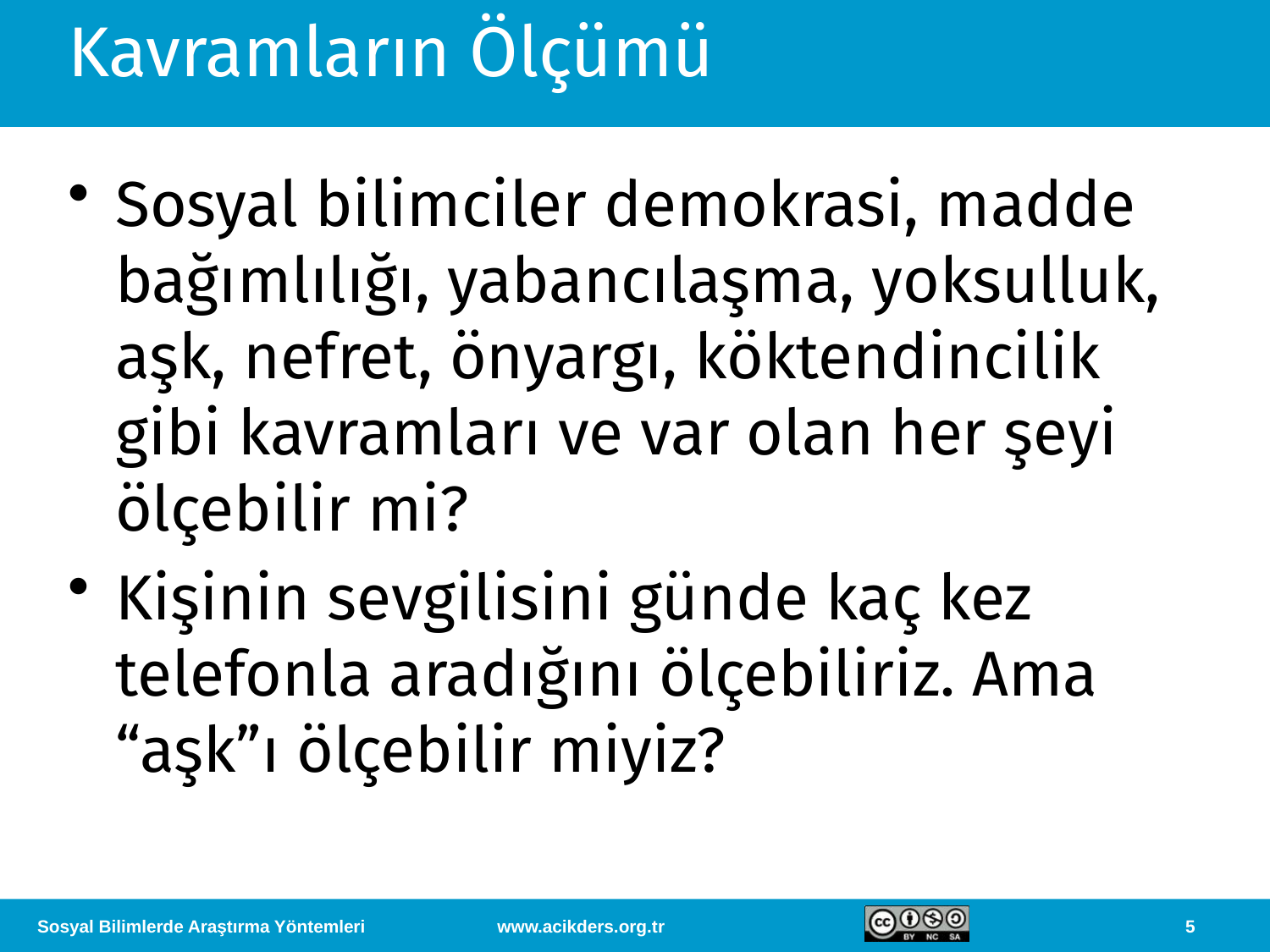

# Kavramların Ölçümü
Sosyal bilimciler demokrasi, madde bağımlılığı, yabancılaşma, yoksulluk, aşk, nefret, önyargı, köktendincilik gibi kavramları ve var olan her şeyi ölçebilir mi?
Kişinin sevgilisini günde kaç kez telefonla aradığını ölçebiliriz. Ama “aşk”ı ölçebilir miyiz?